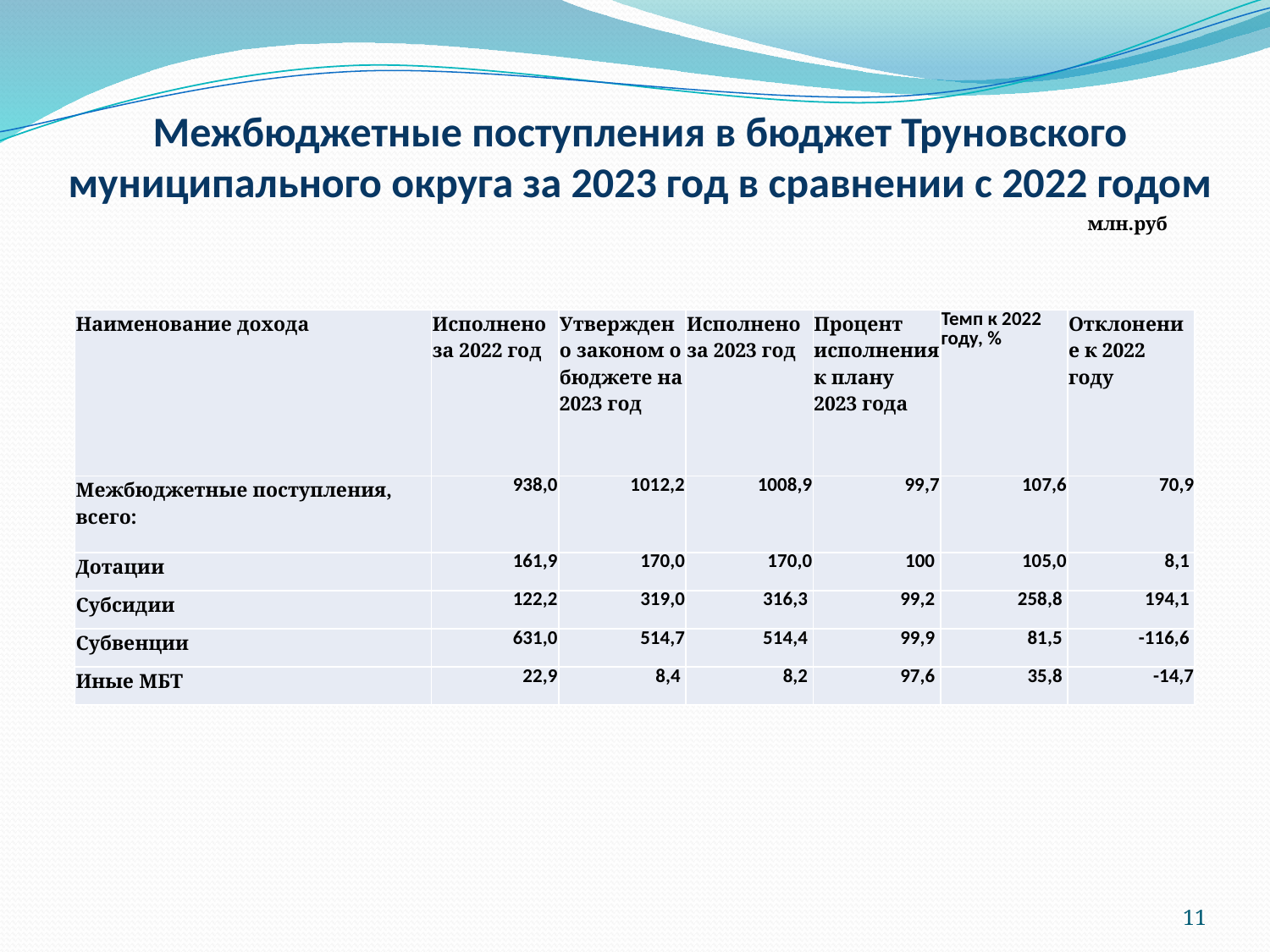

# Межбюджетные поступления в бюджет Труновского муниципального округа за 2023 год в сравнении с 2022 годом
млн.руб
| Наименование дохода | Исполнено за 2022 год | Утверждено законом о бюджете на 2023 год | Исполнено за 2023 год | Процент исполнения к плану 2023 года | Темп к 2022 году, % | Отклонение к 2022 году |
| --- | --- | --- | --- | --- | --- | --- |
| Межбюджетные поступления, всего: | 938,0 | 1012,2 | 1008,9 | 99,7 | 107,6 | 70,9 |
| Дотации | 161,9 | 170,0 | 170,0 | 100 | 105,0 | 8,1 |
| Субсидии | 122,2 | 319,0 | 316,3 | 99,2 | 258,8 | 194,1 |
| Субвенции | 631,0 | 514,7 | 514,4 | 99,9 | 81,5 | -116,6 |
| Иные МБТ | 22,9 | 8,4 | 8,2 | 97,6 | 35,8 | -14,7 |

11